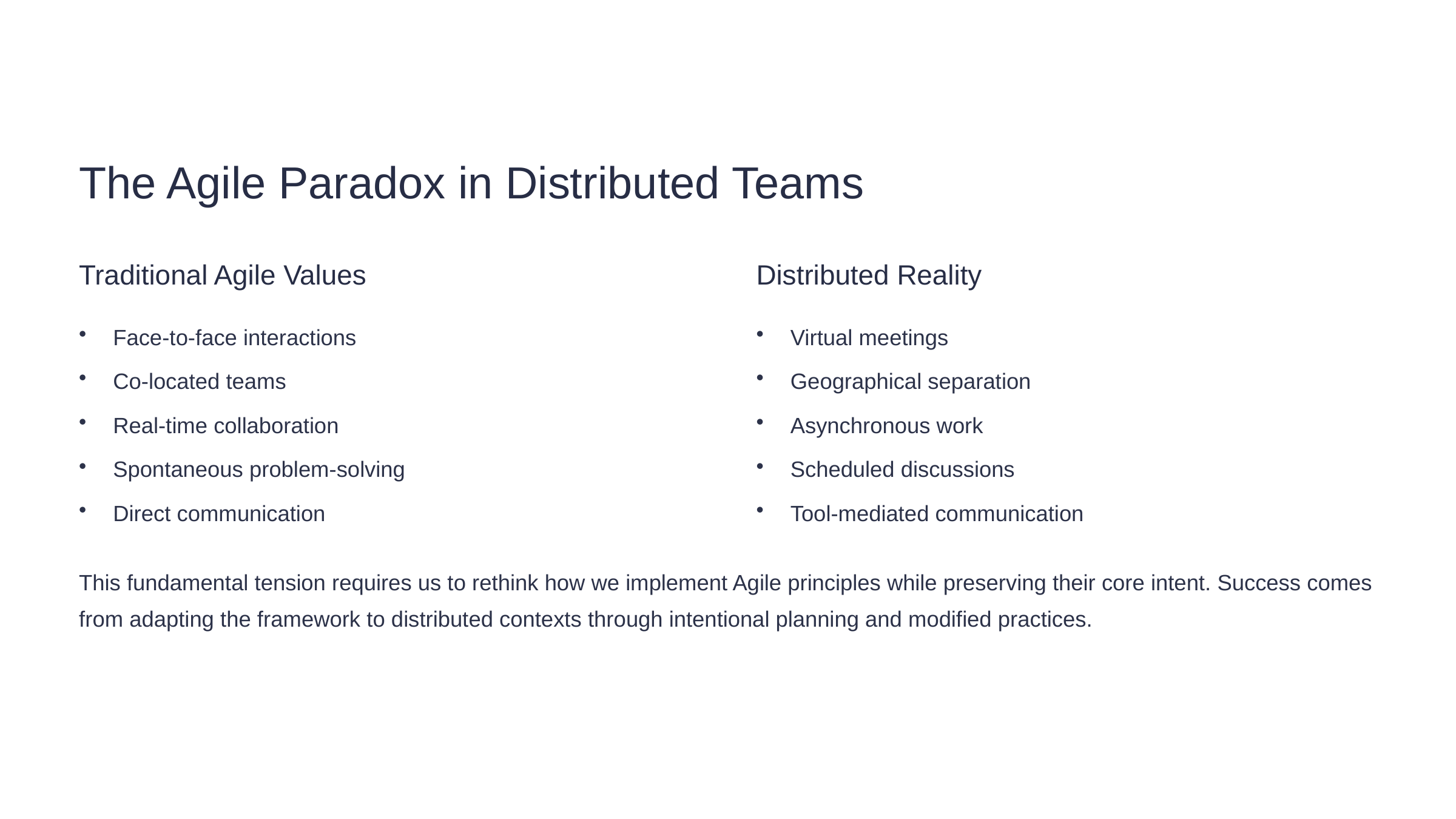

The Agile Paradox in Distributed Teams
Traditional Agile Values
Distributed Reality
Face-to-face interactions
Virtual meetings
Co-located teams
Geographical separation
Real-time collaboration
Asynchronous work
Spontaneous problem-solving
Scheduled discussions
Direct communication
Tool-mediated communication
This fundamental tension requires us to rethink how we implement Agile principles while preserving their core intent. Success comes from adapting the framework to distributed contexts through intentional planning and modified practices.